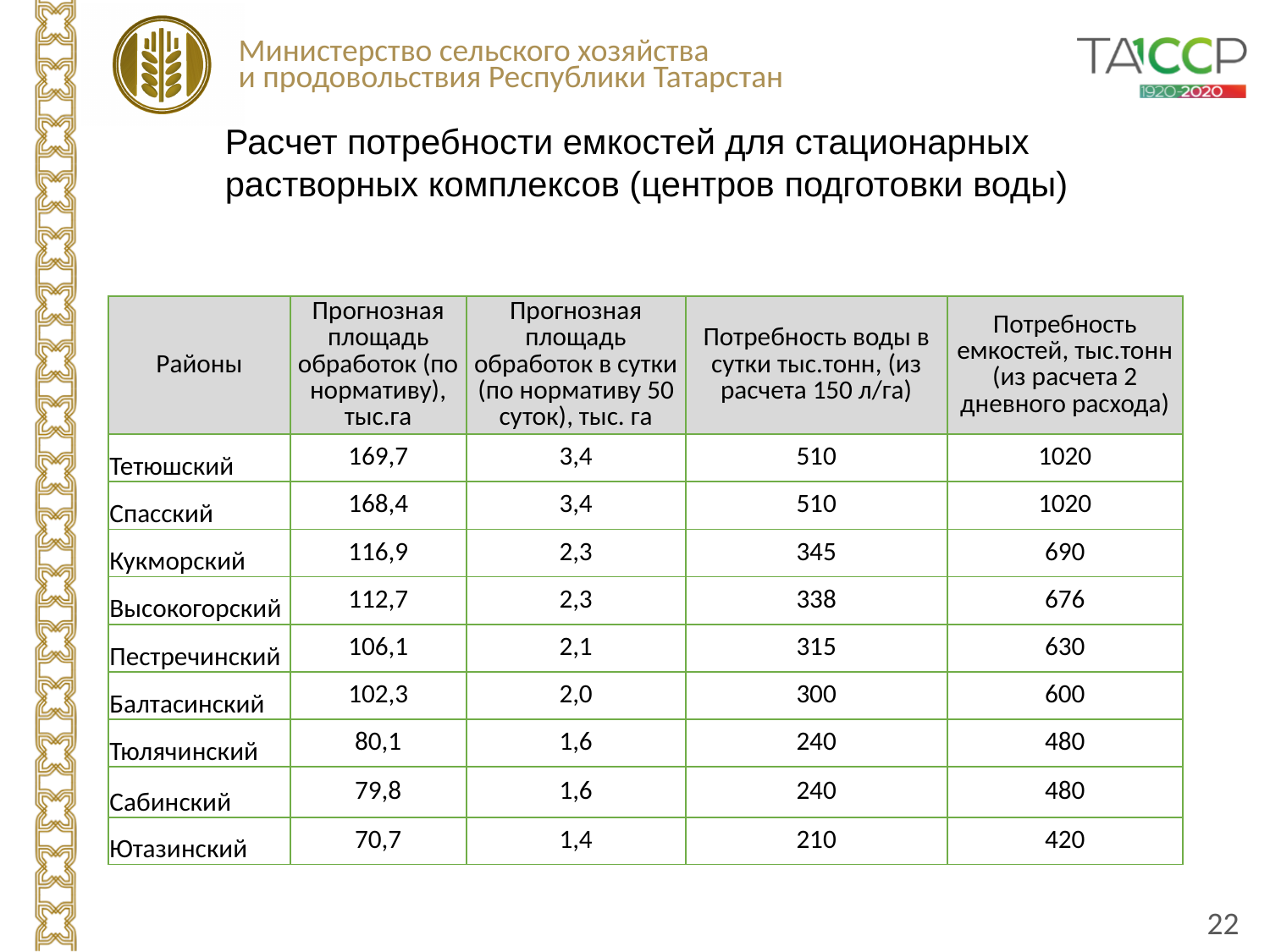

Расчет потребности емкостей для стационарных растворных комплексов (центров подготовки воды)
| Районы | Прогнозная площадь обработок (по нормативу), тыс.га | Прогнозная площадь обработок в сутки (по нормативу 50 суток), тыс. га | Потребность воды в сутки тыс.тонн, (из расчета 150 л/га) | Потребность емкостей, тыс.тонн (из расчета 2 дневного расхода) |
| --- | --- | --- | --- | --- |
| Тетюшский | 169,7 | 3,4 | 510 | 1020 |
| Спасский | 168,4 | 3,4 | 510 | 1020 |
| Кукморский | 116,9 | 2,3 | 345 | 690 |
| Высокогорский | 112,7 | 2,3 | 338 | 676 |
| Пестречинский | 106,1 | 2,1 | 315 | 630 |
| Балтасинский | 102,3 | 2,0 | 300 | 600 |
| Тюлячинский | 80,1 | 1,6 | 240 | 480 |
| Сабинский | 79,8 | 1,6 | 240 | 480 |
| Ютазинский | 70,7 | 1,4 | 210 | 420 |
22